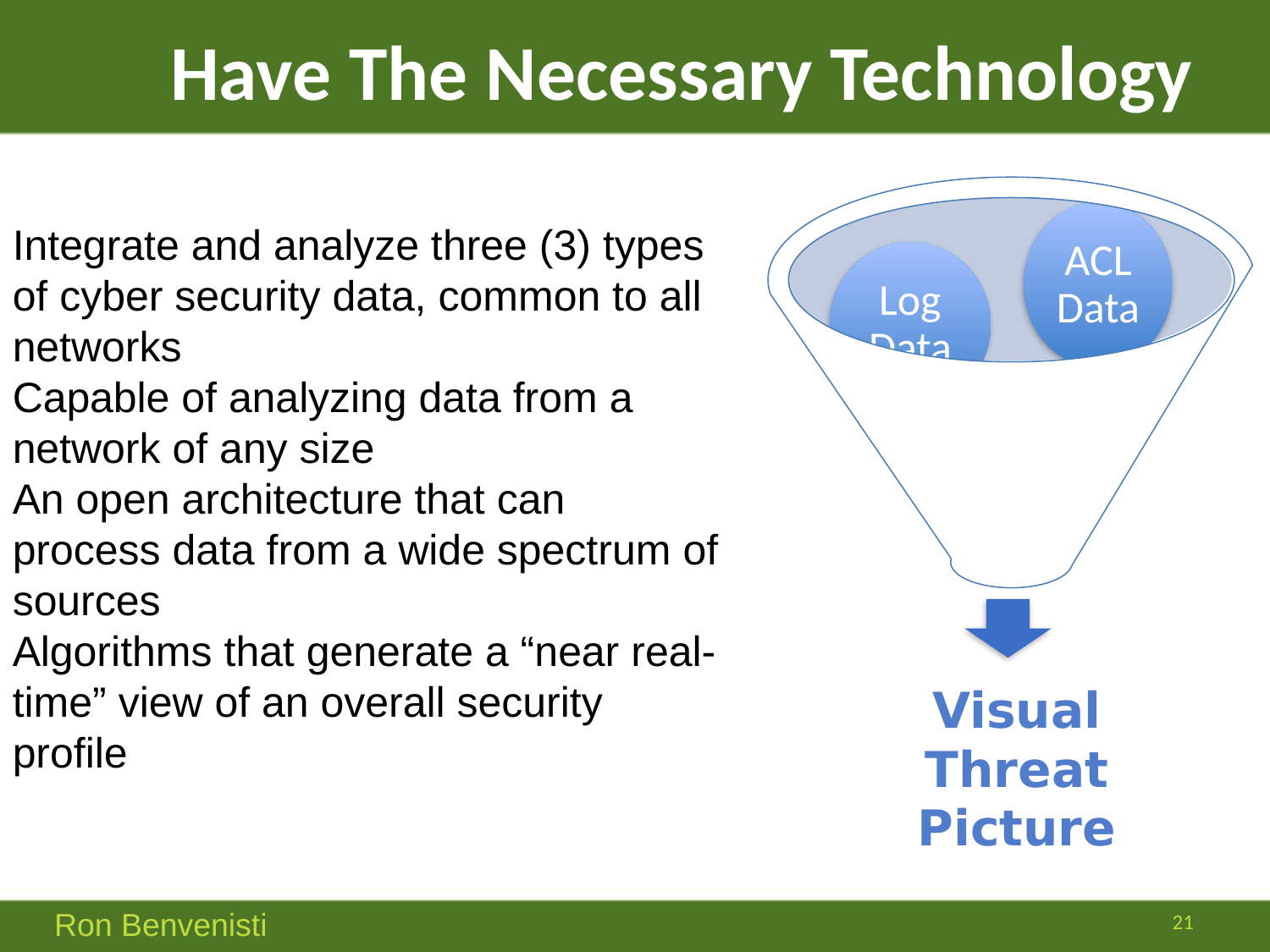

# Have The Necessary Technology

ACL Data
Log Data
Scan Data

Visual Threat Picture
Integrate and analyze three (3) types of cyber security data, common to all networks
Capable of analyzing data from a network of any size
An open architecture that can process data from a wide spectrum of sources
Algorithms that generate a “near real-time” view of an overall security profile
21
Ron Benvenisti